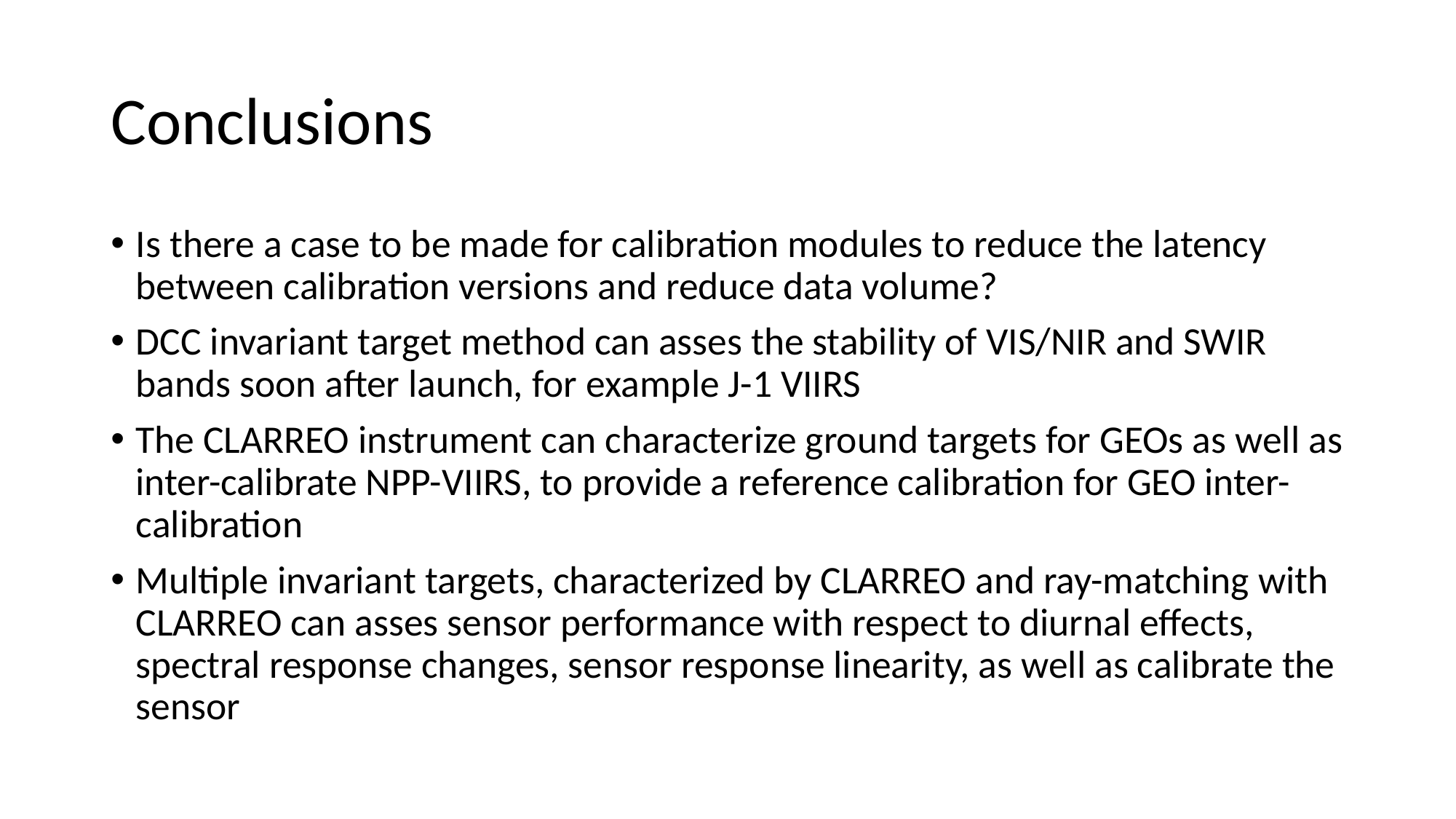

# Conclusions
Is there a case to be made for calibration modules to reduce the latency between calibration versions and reduce data volume?
DCC invariant target method can asses the stability of VIS/NIR and SWIR bands soon after launch, for example J-1 VIIRS
The CLARREO instrument can characterize ground targets for GEOs as well as inter-calibrate NPP-VIIRS, to provide a reference calibration for GEO inter-calibration
Multiple invariant targets, characterized by CLARREO and ray-matching with CLARREO can asses sensor performance with respect to diurnal effects, spectral response changes, sensor response linearity, as well as calibrate the sensor